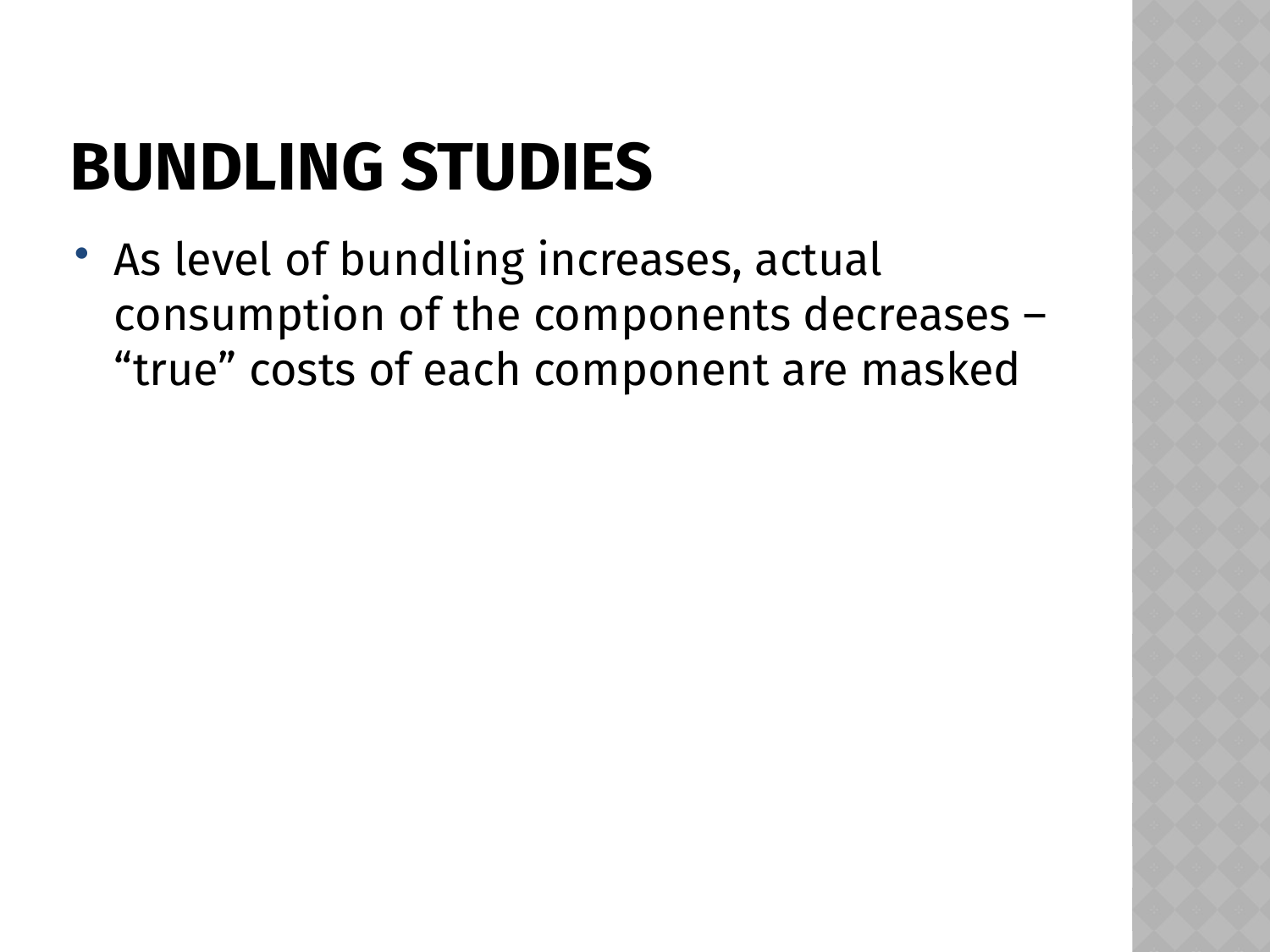

# Bundling studies
As level of bundling increases, actual consumption of the components decreases – “true” costs of each component are masked